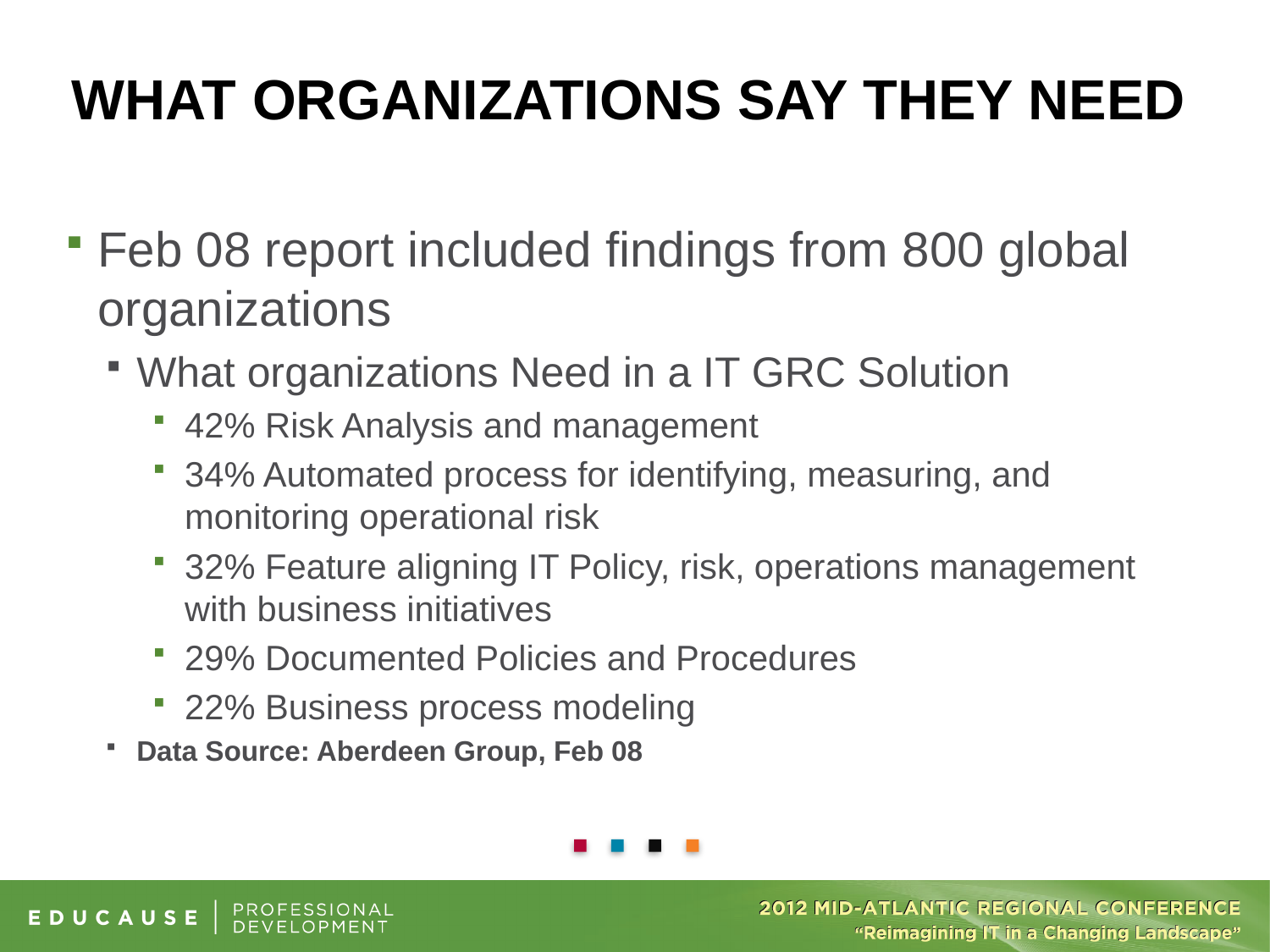

# What Organizations say they need
Feb 08 report included findings from 800 global organizations
What organizations Need in a IT GRC Solution
42% Risk Analysis and management
34% Automated process for identifying, measuring, and monitoring operational risk
32% Feature aligning IT Policy, risk, operations management with business initiatives
29% Documented Policies and Procedures
22% Business process modeling
Data Source: Aberdeen Group, Feb 08